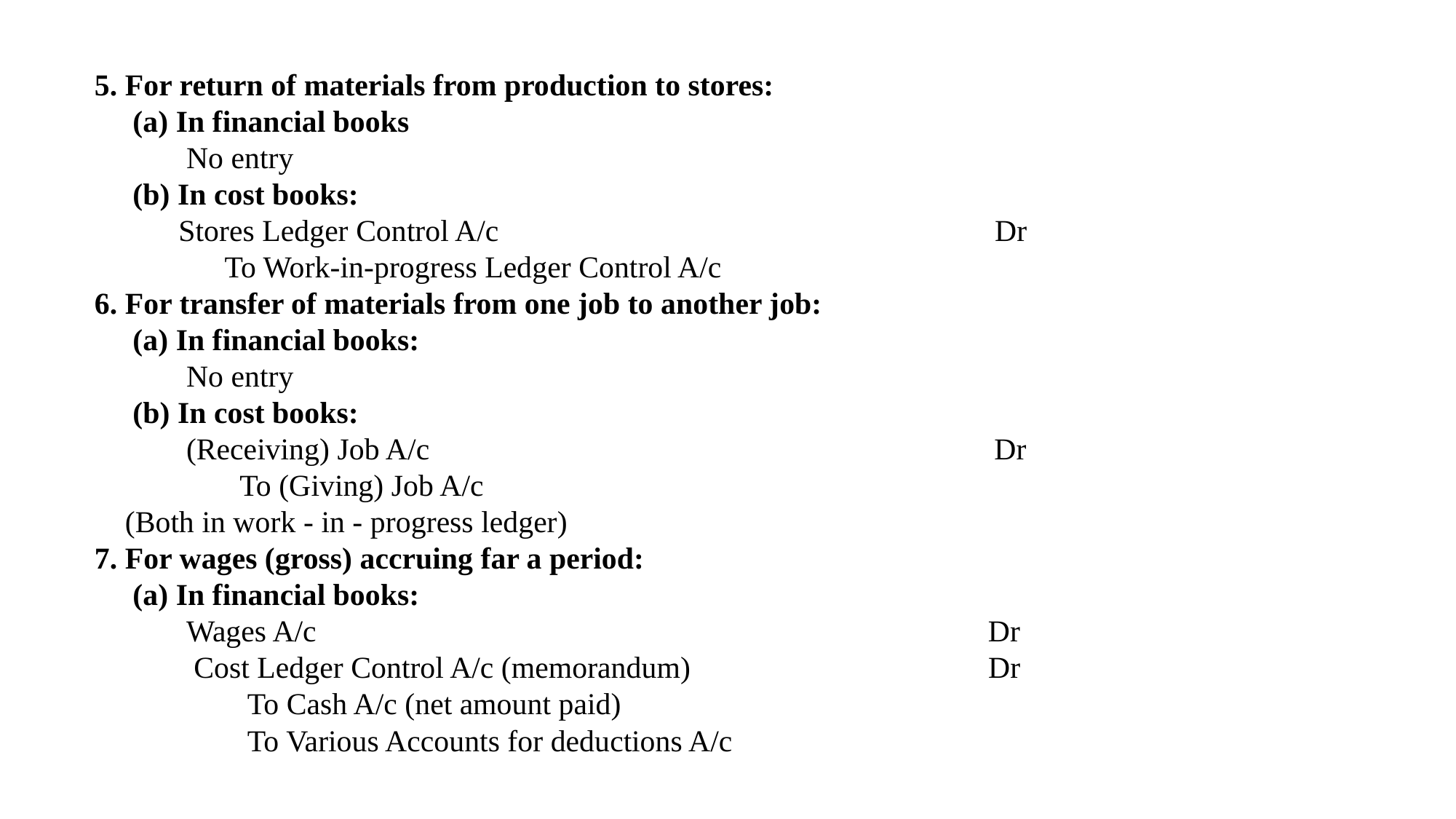

5. For return of materials from production to stores:
     (a) In financial books
            No entry
     (b) In cost books:
           Stores Ledger Control A/c                                                                 Dr
                 To Work-in-progress Ledger Control A/c
6. For transfer of materials from one job to another job:
     (a) In financial books:
            No entry
     (b) In cost books:
            (Receiving) Job A/c                                                                          Dr
                   To (Giving) Job A/c
    (Both in work - in - progress ledger)
7. For wages (gross) accruing far a period:
     (a) In financial books:
            Wages A/c                                                                                        Dr
             Cost Ledger Control A/c (memorandum)                                       Dr
                    To Cash A/c (net amount paid)
                    To Various Accounts for deductions A/c